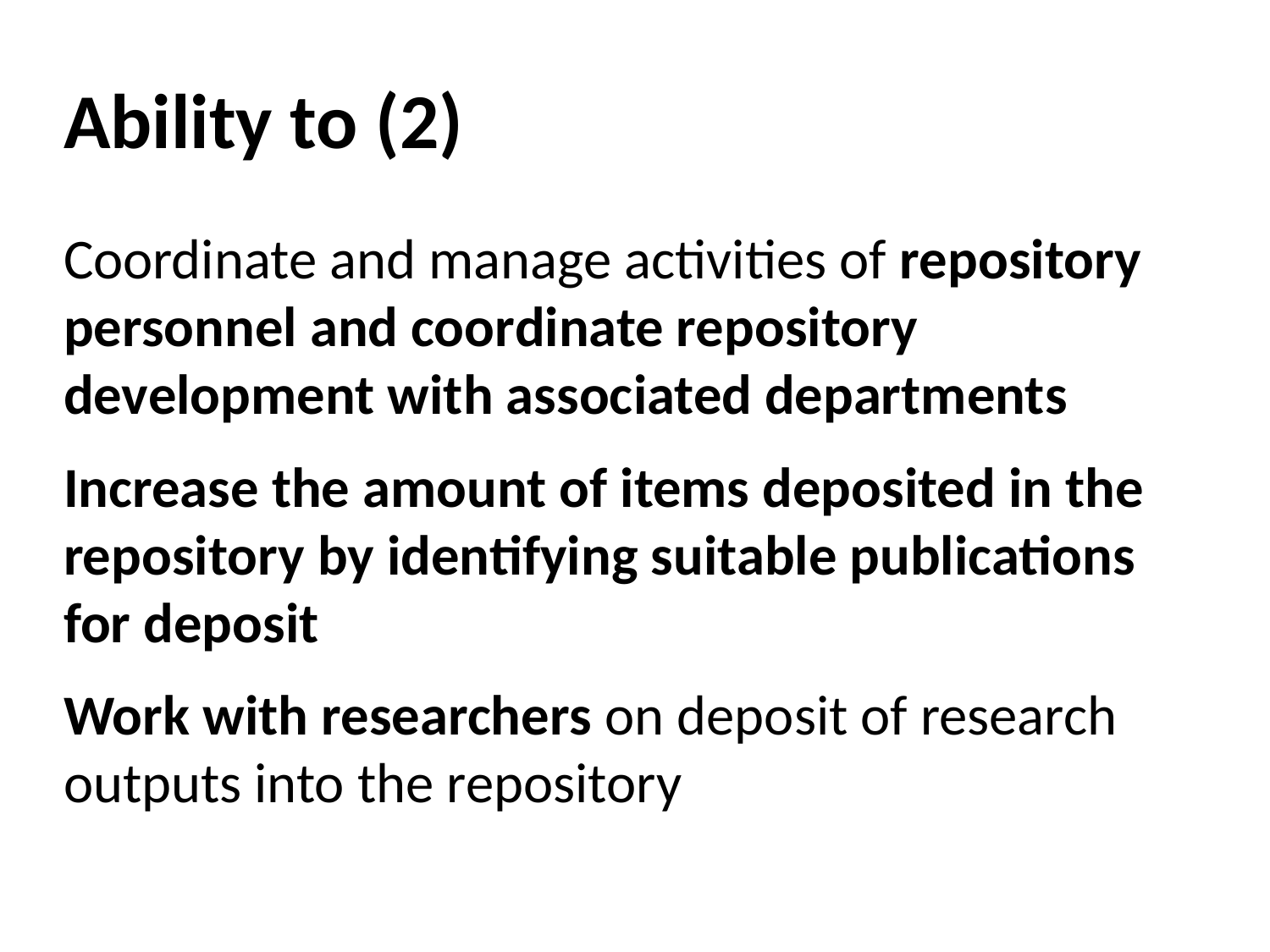

# Ability to (2)
Coordinate and manage activities of repository personnel and coordinate repository development with associated departments
Increase the amount of items deposited in the repository by identifying suitable publications for deposit
Work with researchers on deposit of research outputs into the repository